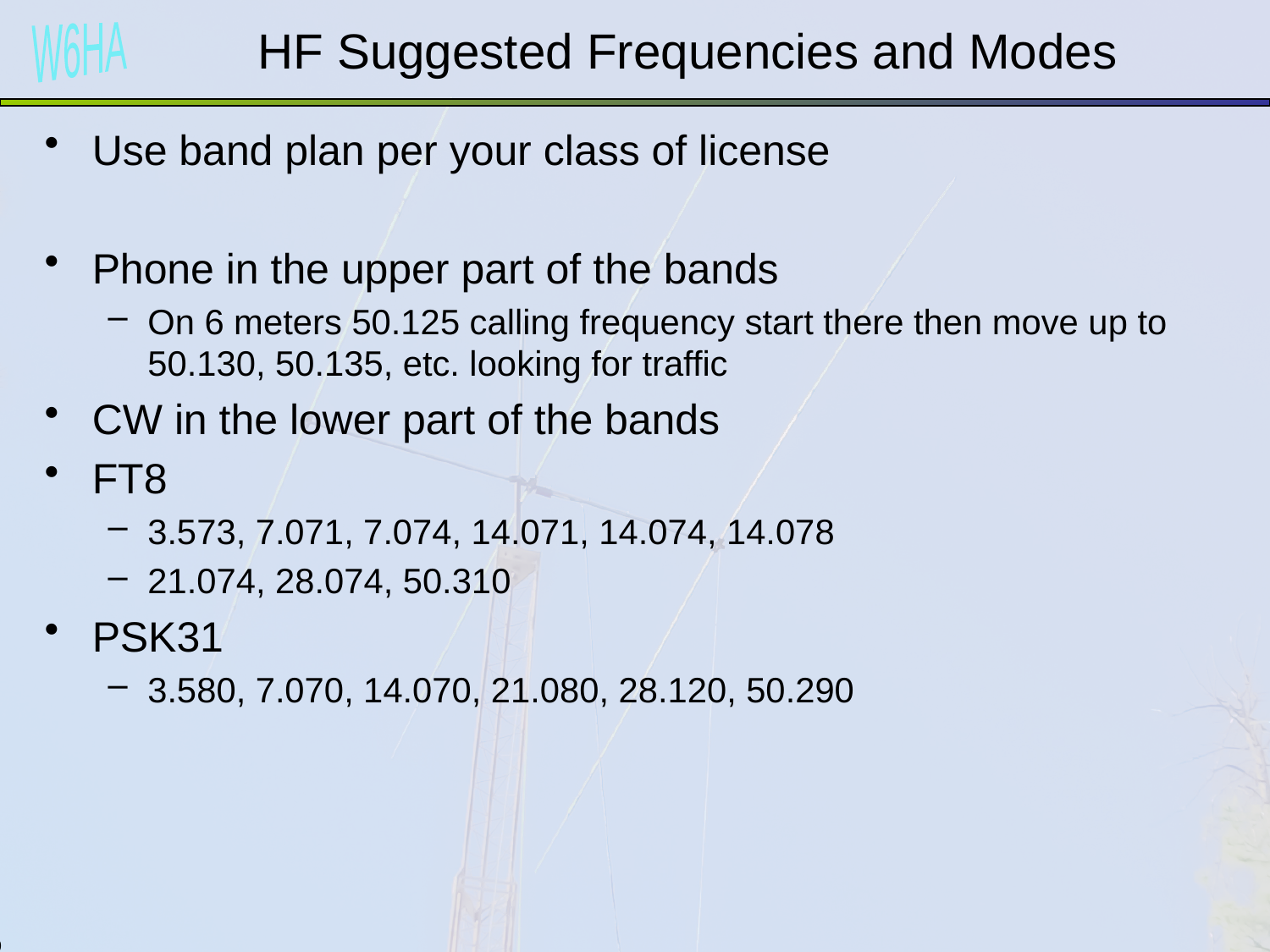

# HF Suggested Frequencies and Modes
Use band plan per your class of license

Phone in the upper part of the bands
On 6 meters 50.125 calling frequency start there then move up to 50.130, 50.135, etc. looking for traffic
CW in the lower part of the bands
FT8
3.573, 7.071, 7.074, 14.071, 14.074, 14.078
21.074, 28.074, 50.310
PSK31
3.580, 7.070, 14.070, 21.080, 28.120, 50.290